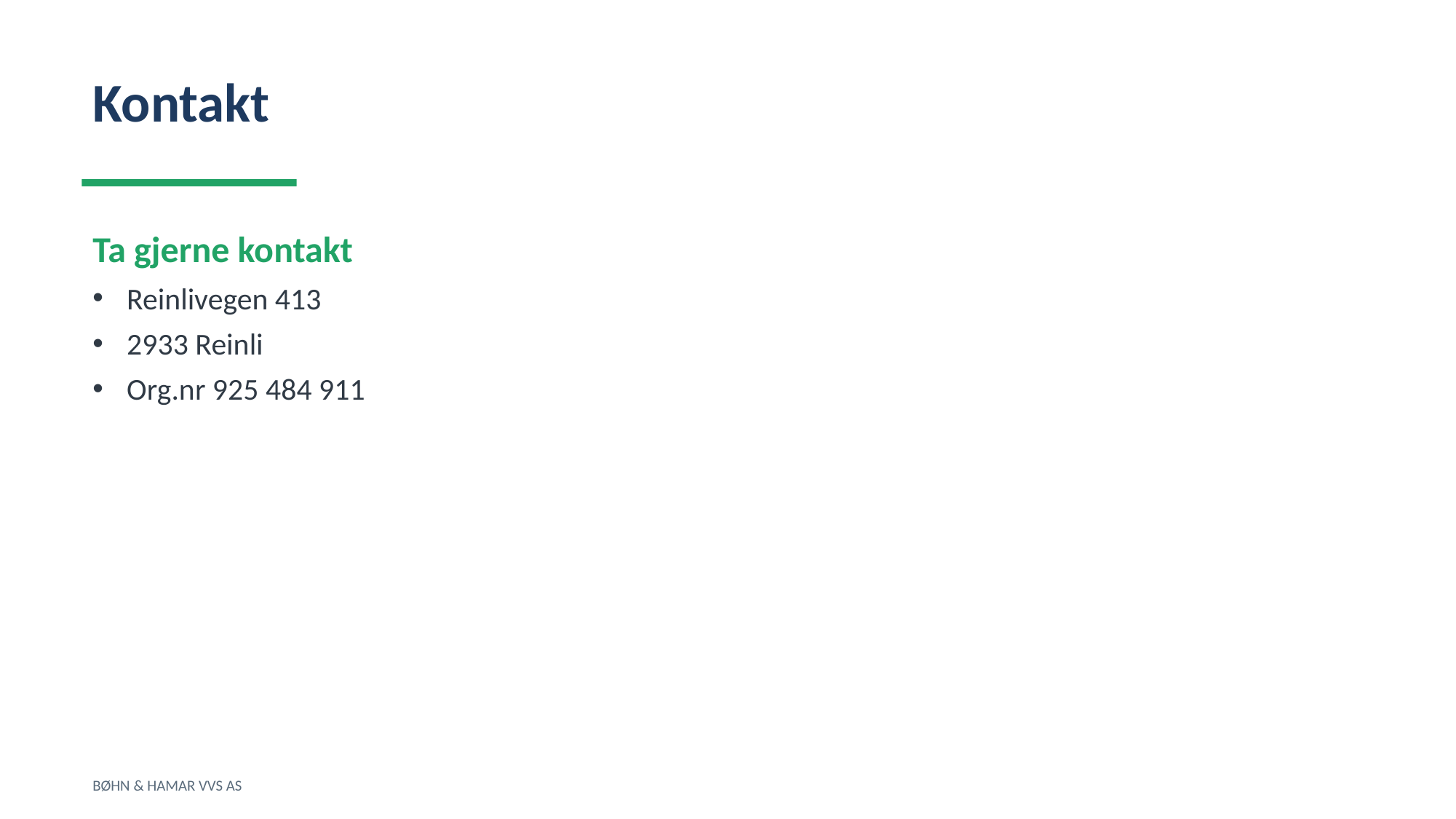

Kontakt

Ta gjerne kontakt
Reinlivegen 413
2933 Reinli
Org.nr 925 484 911
BØHN & HAMAR VVS AS